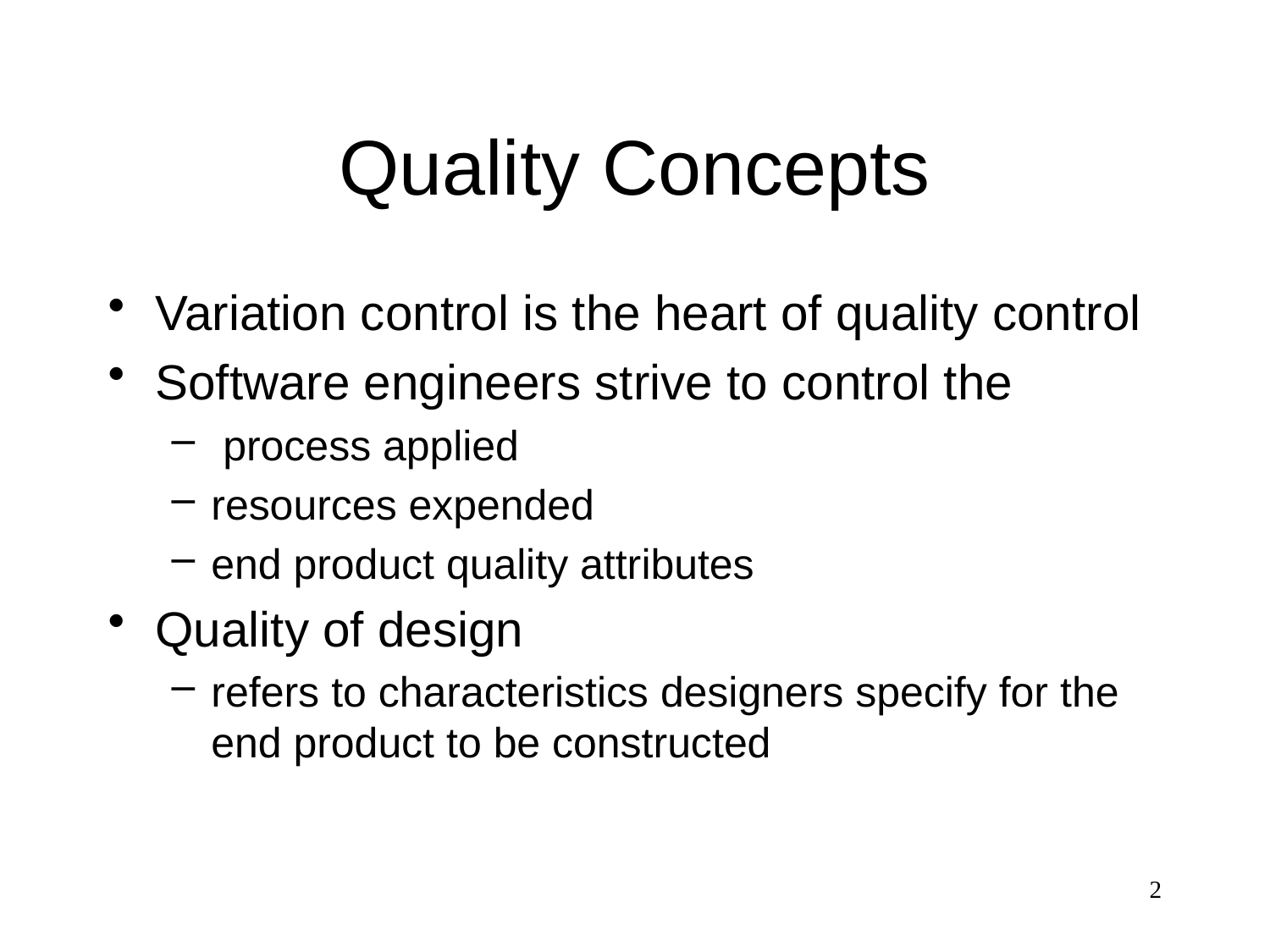

# Quality Concepts
Variation control is the heart of quality control
Software engineers strive to control the
 process applied
resources expended
end product quality attributes
Quality of design
refers to characteristics designers specify for the end product to be constructed

2